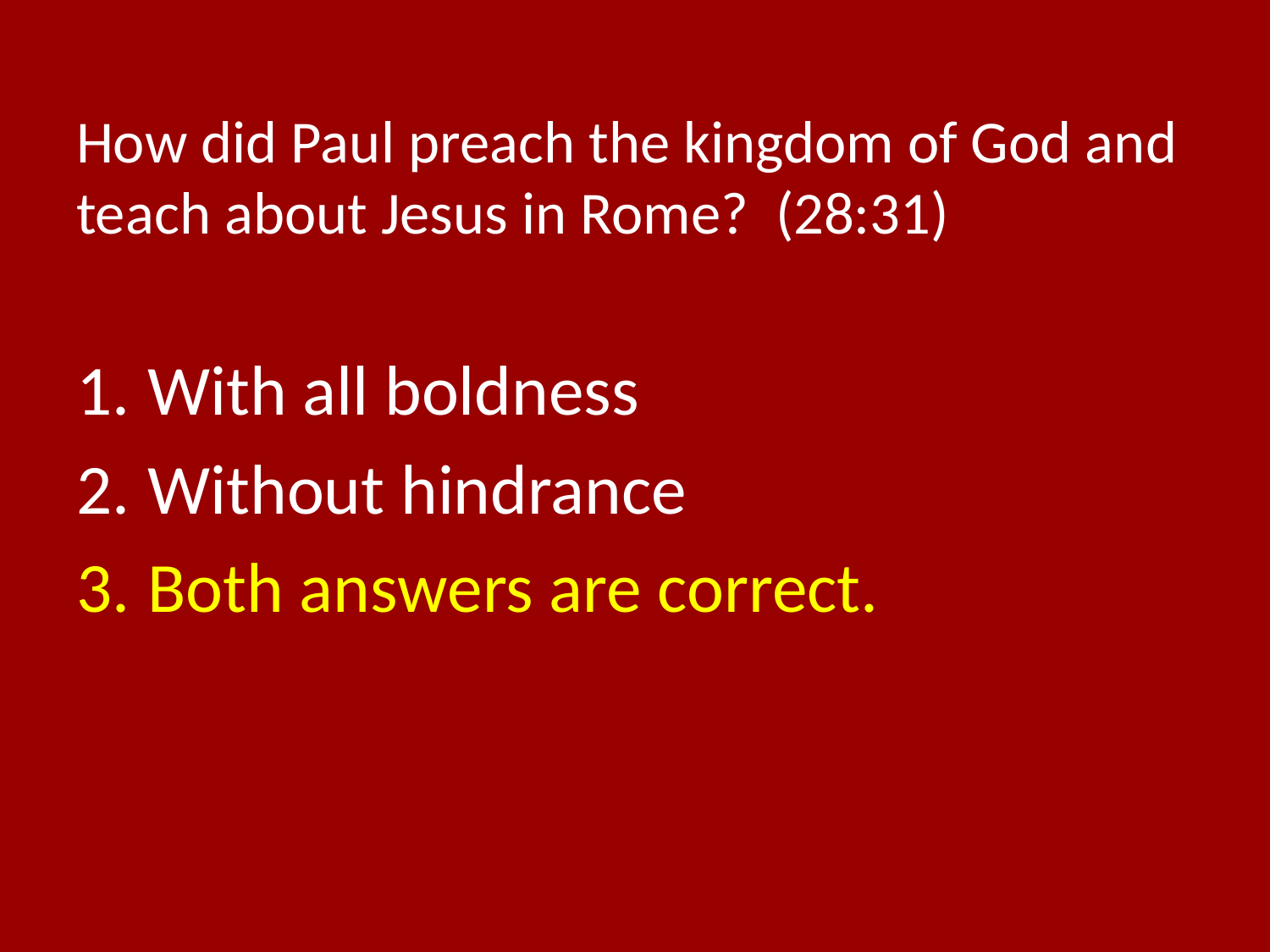

# How did Paul preach the kingdom of God and teach about Jesus in Rome?  (28:31)
With all boldness
Without hindrance
Both answers are correct.